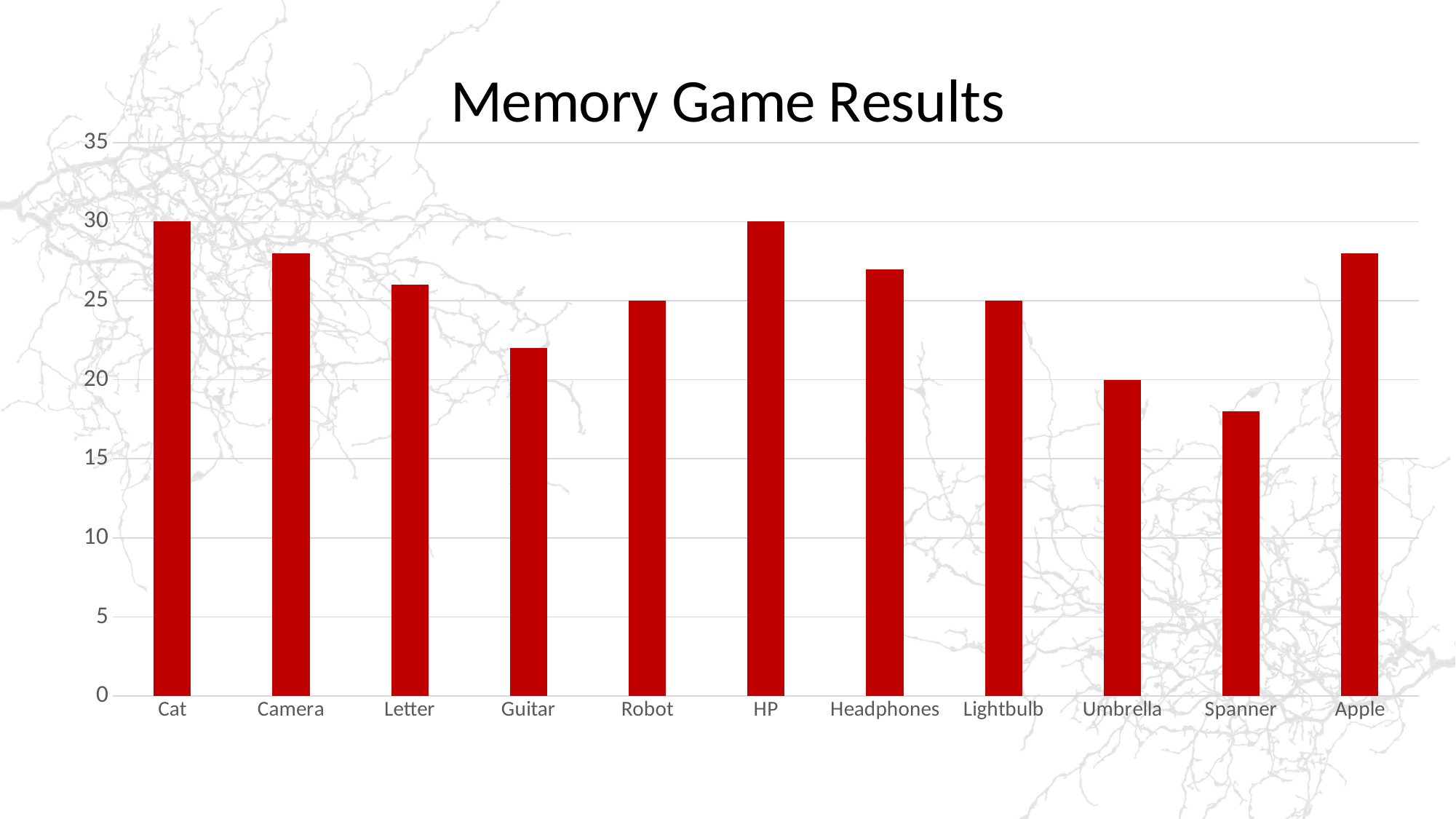

### Chart: Memory Game Results

| Category | Memory Game Results |
|---|---|
| Cat | 30.0 |
| Camera | 28.0 |
| Letter | 26.0 |
| Guitar | 22.0 |
| Robot | 25.0 |
| HP | 30.0 |
| Headphones | 27.0 |
| Lightbulb | 25.0 |
| Umbrella | 20.0 |
| Spanner | 18.0 |
| Apple | 28.0 |